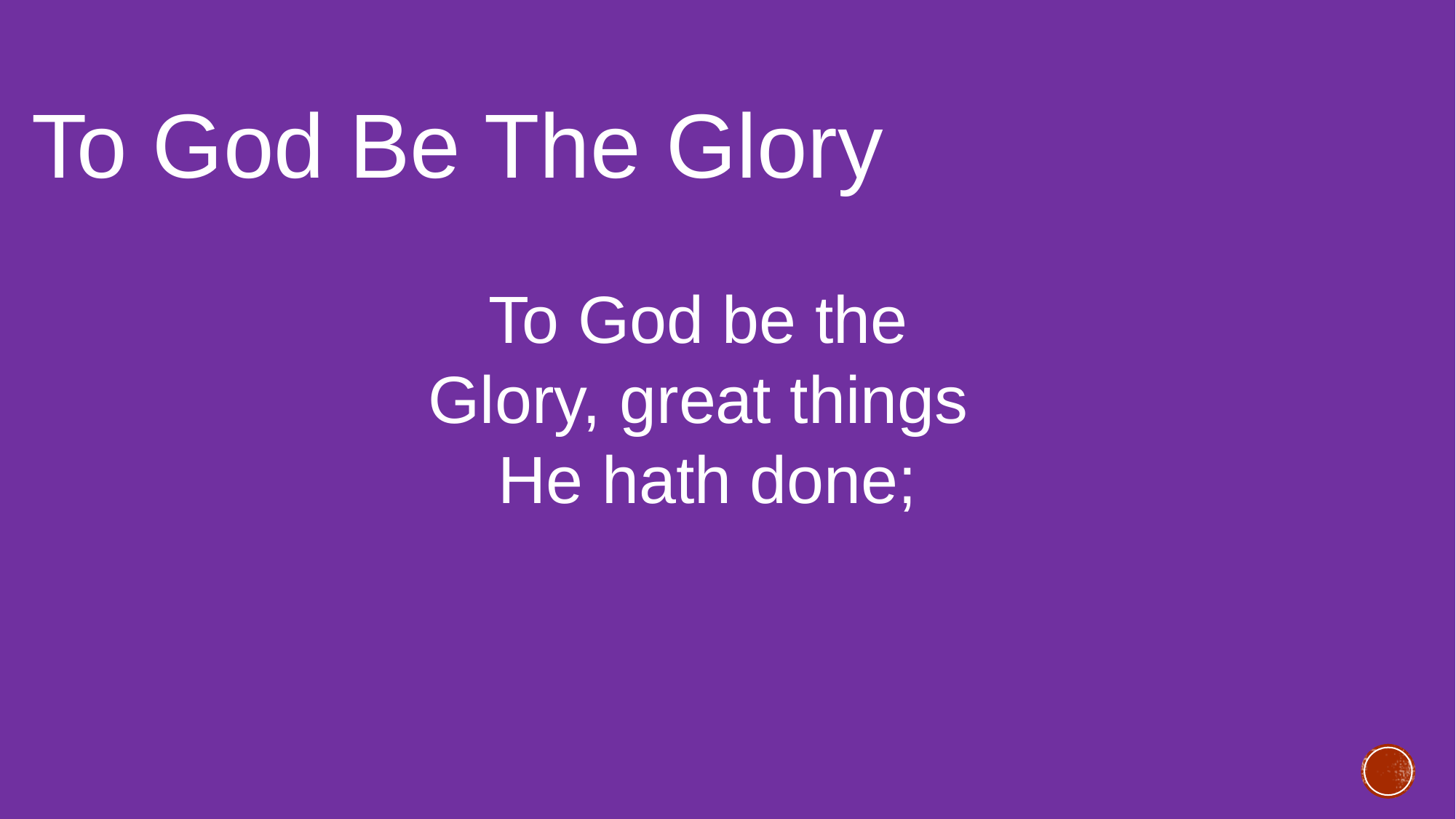

To God Be The Glory

To God be the
Glory, great things
He hath done;